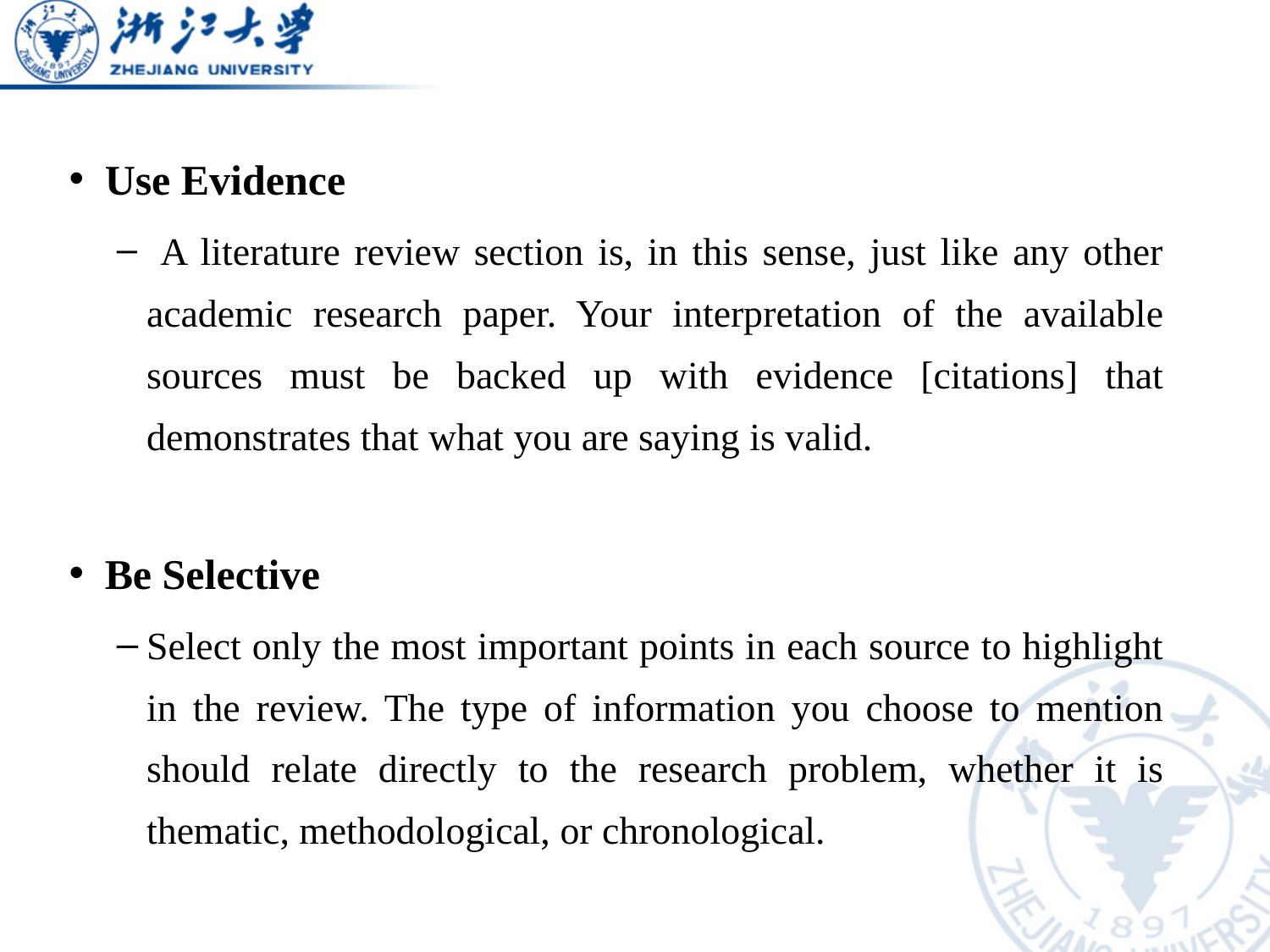

Use Evidence
 A literature review section is, in this sense, just like any other academic research paper. Your interpretation of the available sources must be backed up with evidence [citations] that demonstrates that what you are saying is valid.

Be Selective
Select only the most important points in each source to highlight in the review. The type of information you choose to mention should relate directly to the research problem, whether it is thematic, methodological, or chronological.